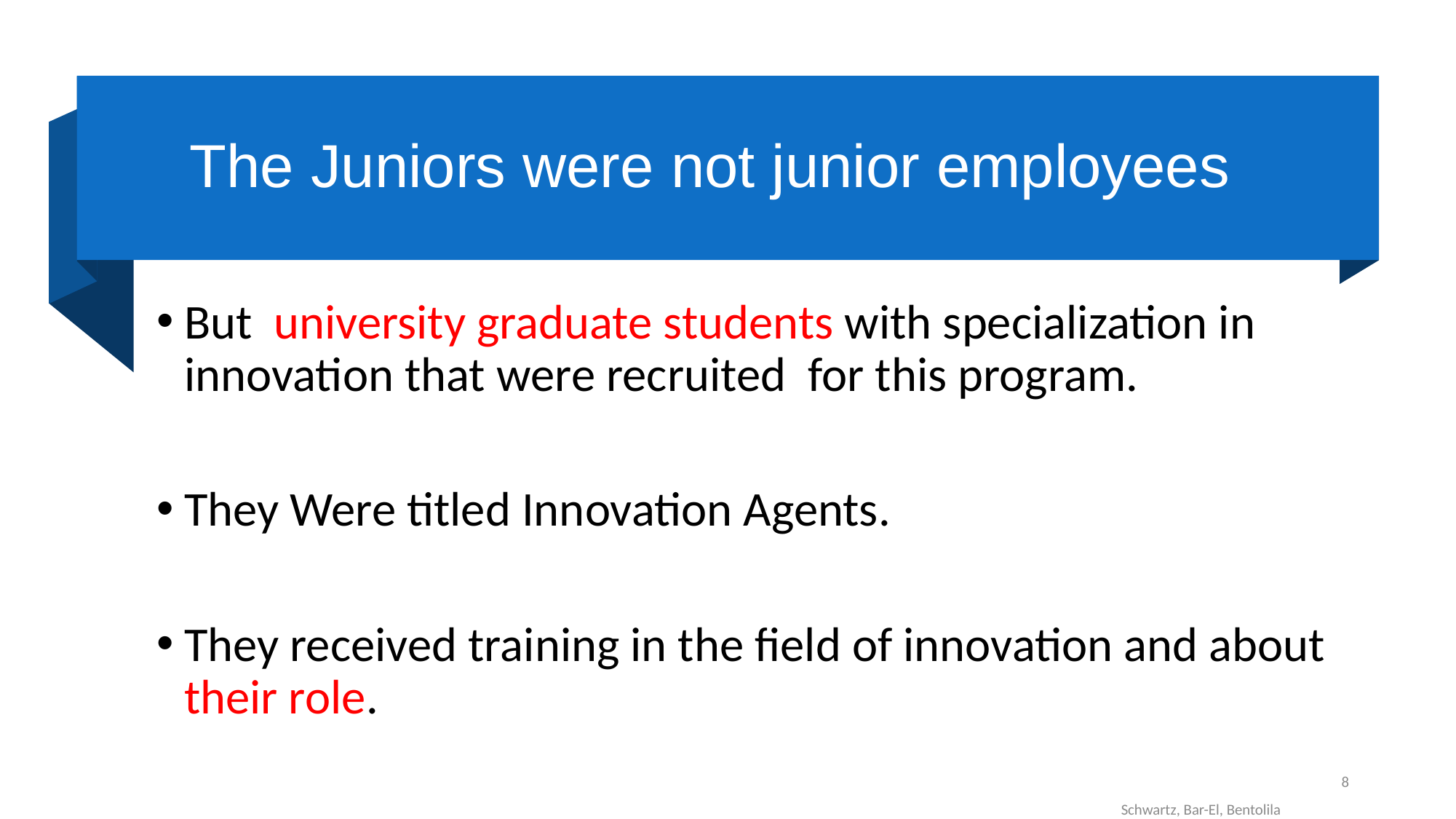

# The Juniors were not junior employees

But  university graduate students with specialization in innovation that were recruited  for this program.

They Were titled Innovation Agents.

They received training in the field of innovation and about their role.

8
Schwartz, Bar-El, Bentolila